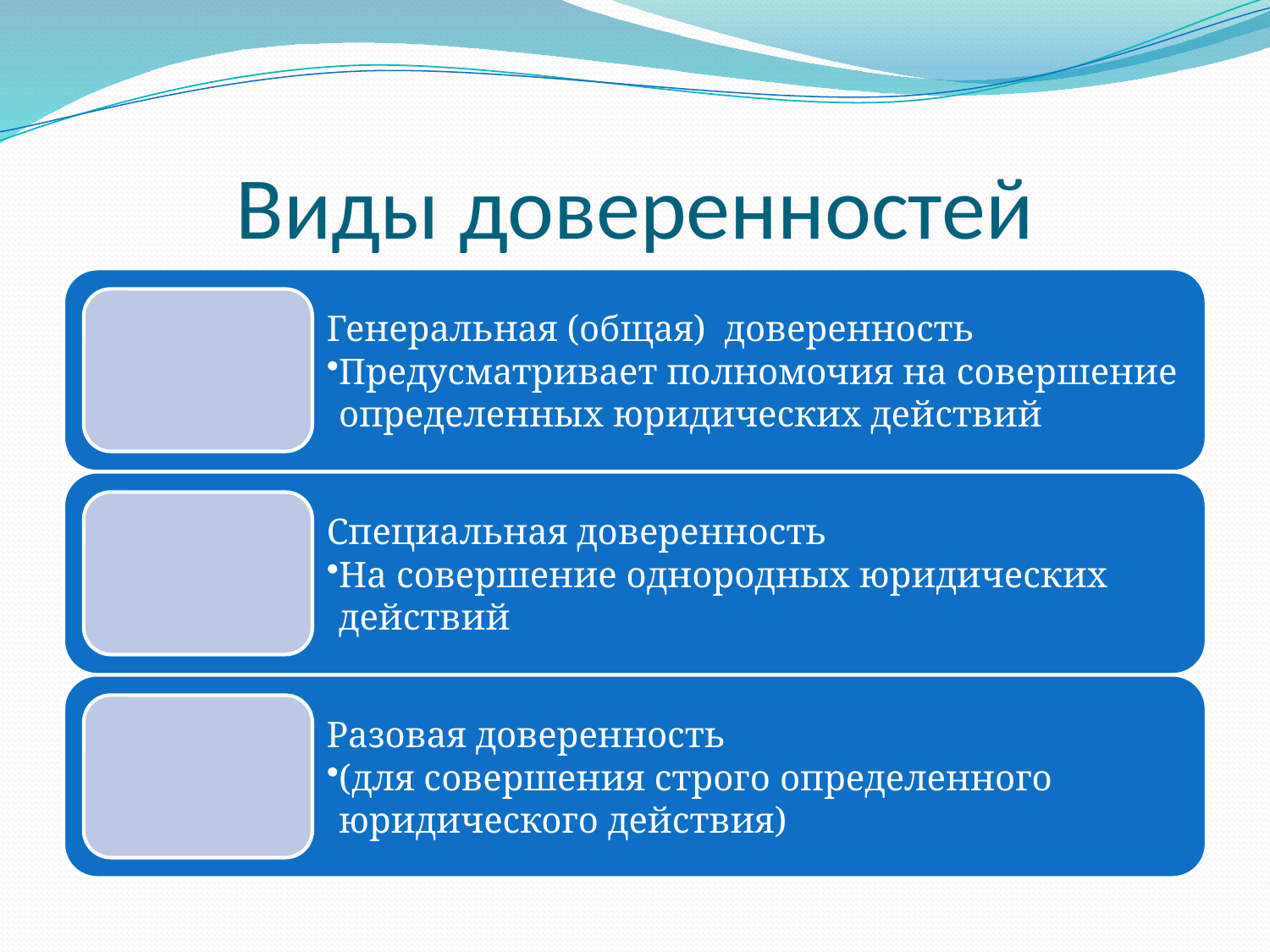

# Виды доверенностей
Генеральная (общая)  доверенность
Предусматривает полномочия на совершение определенных юридических действий
Специальная доверенность
На совершение однородных юридических действий
Разовая доверенность
(для совершения строго определенного юридического действия)